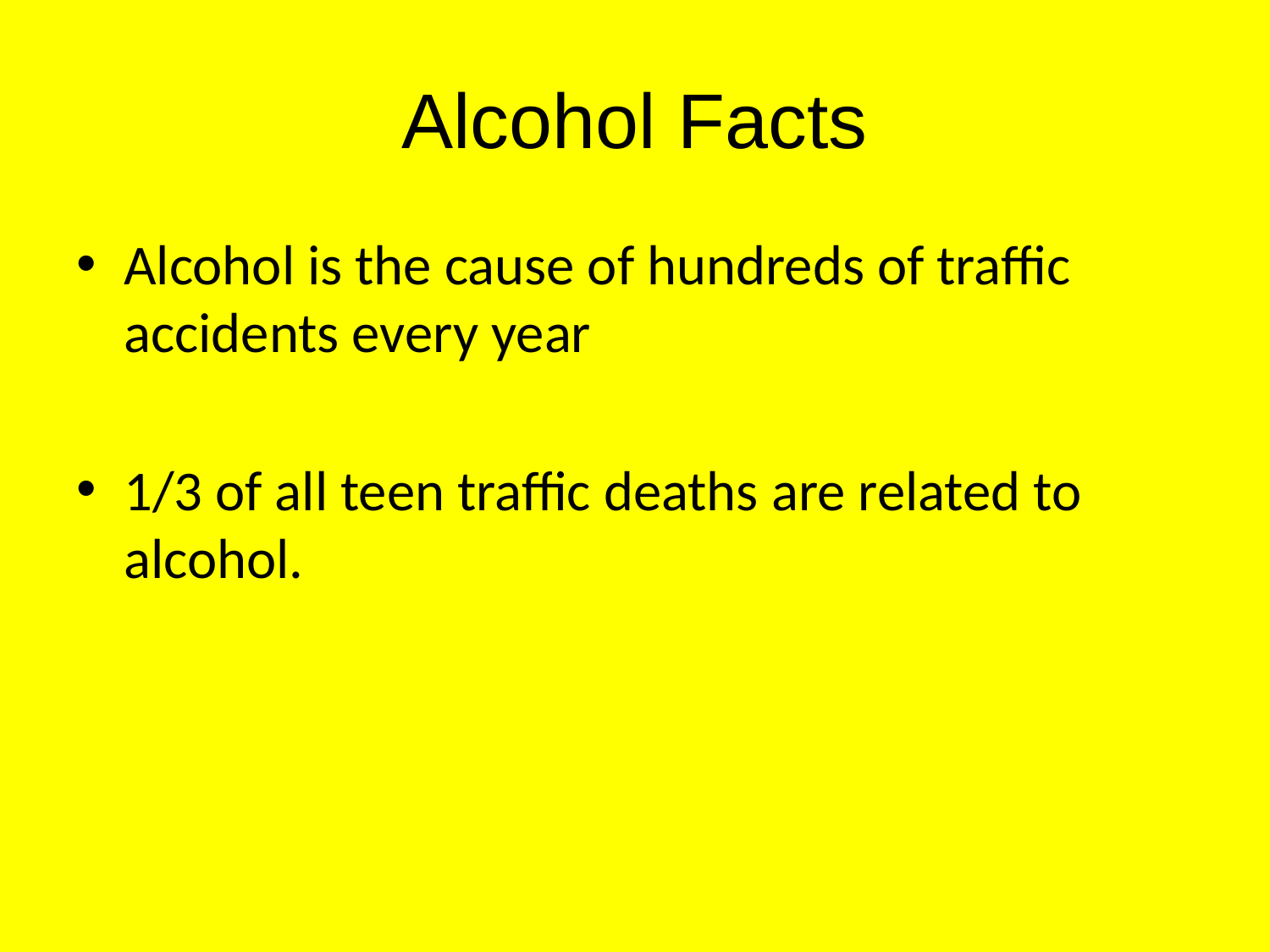

# Alcohol Facts
Alcohol is the cause of hundreds of traffic accidents every year

1/3 of all teen traffic deaths are related to alcohol.